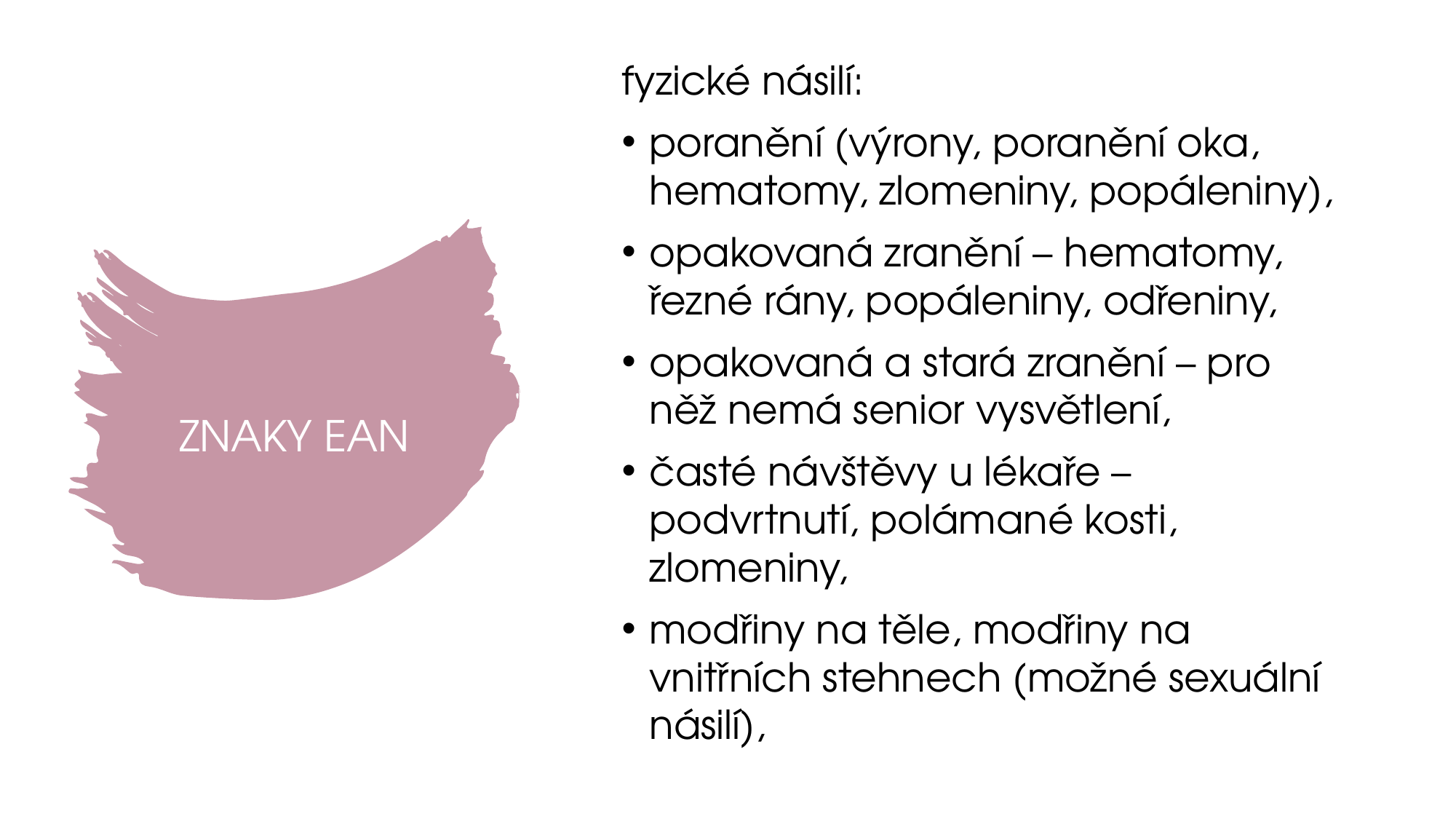

fyzické násilí:
poranění (výrony, poranění oka, hematomy, zlomeniny, popáleniny),
opakovaná zranění – hematomy, řezné rány, popáleniny, odřeniny,
opakovaná a stará zranění – pro něž nemá senior vysvětlení,
časté návštěvy u lékaře – podvrtnutí, polámané kosti, zlomeniny,
modřiny na těle, modřiny na vnitřních stehnech (možné sexuální
násilí),

# ZNAKY EAN